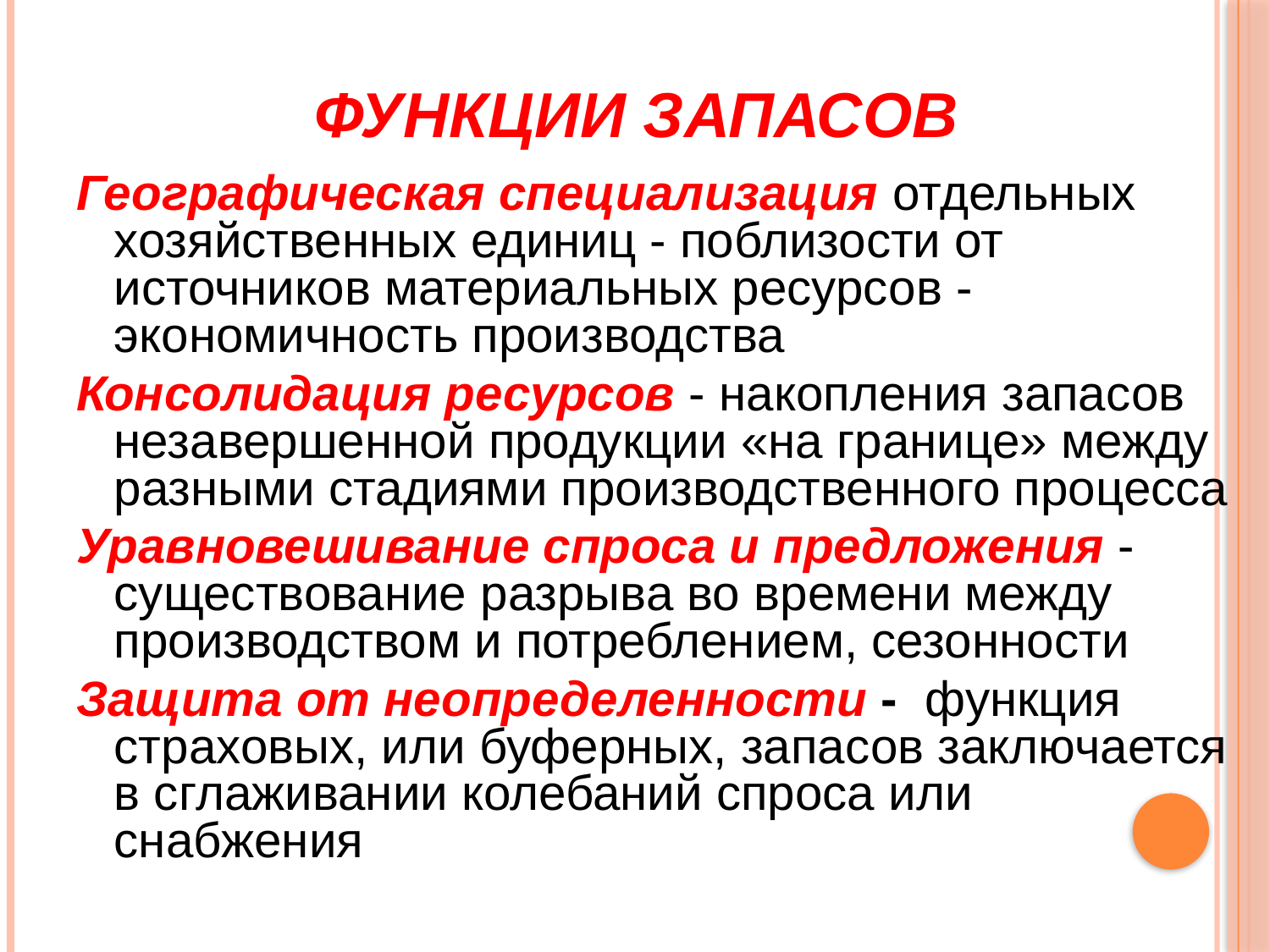

# ФУНКЦИИ ЗАПАСОВ
Географическая специализация отдельных хозяйственных единиц - поблизости от источников материальных ресурсов - экономичность производства
Консолидация ресурсов - накопления запасов незавершенной продукции «на границе» между разными стадиями производственного процесса
Уравновешивание спроса и предложения - существование разрыва во времени между производством и потреблением, сезонности
Защита от неопределенности -  функция страховых, или буферных, запасов заключается в сглаживании колебаний спроса или снабжения